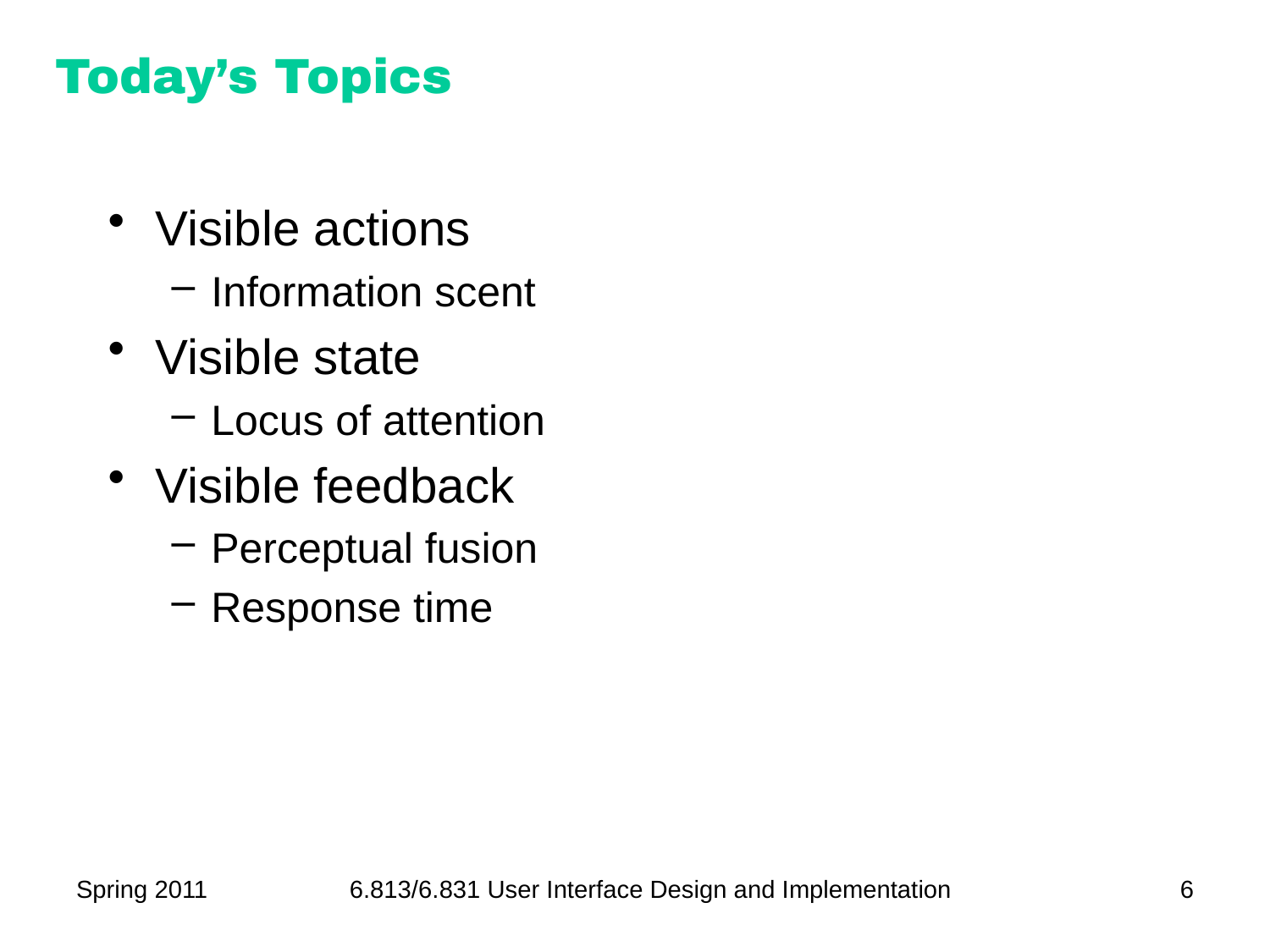

# Today’s Topics
Visible actions
Information scent
Visible state
Locus of attention
Visible feedback
Perceptual fusion
Response time
Spring 2011
6.813/6.831 User Interface Design and Implementation
6